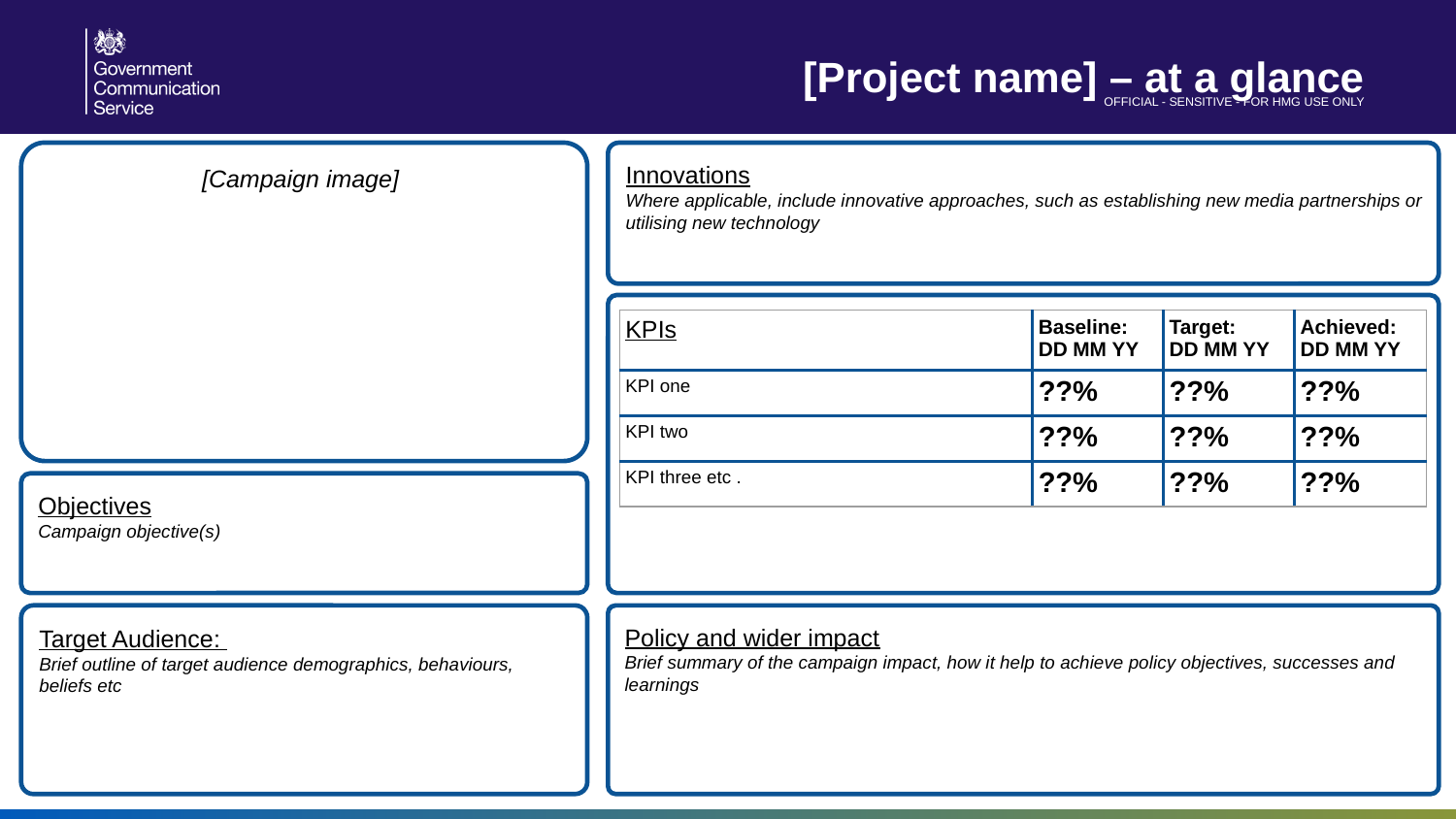

[Project name] – at a glance
[Campaign image]
Innovations
Where applicable, include innovative approaches, such as establishing new media partnerships or utilising new technology

| KPIs | Baseline: DD MM YY | Target: DD MM YY | Achieved: DD MM YY |
| --- | --- | --- | --- |
| KPI one | ??% | ??% | ??% |
| KPI two | ??% | ??% | ??% |
| KPI three etc . | ??% | ??% | ??% |
Objectives
Campaign objective(s)
Target Audience:
Brief outline of target audience demographics, behaviours, beliefs etc

Policy and wider impact
Brief summary of the campaign impact, how it help to achieve policy objectives, successes and learnings